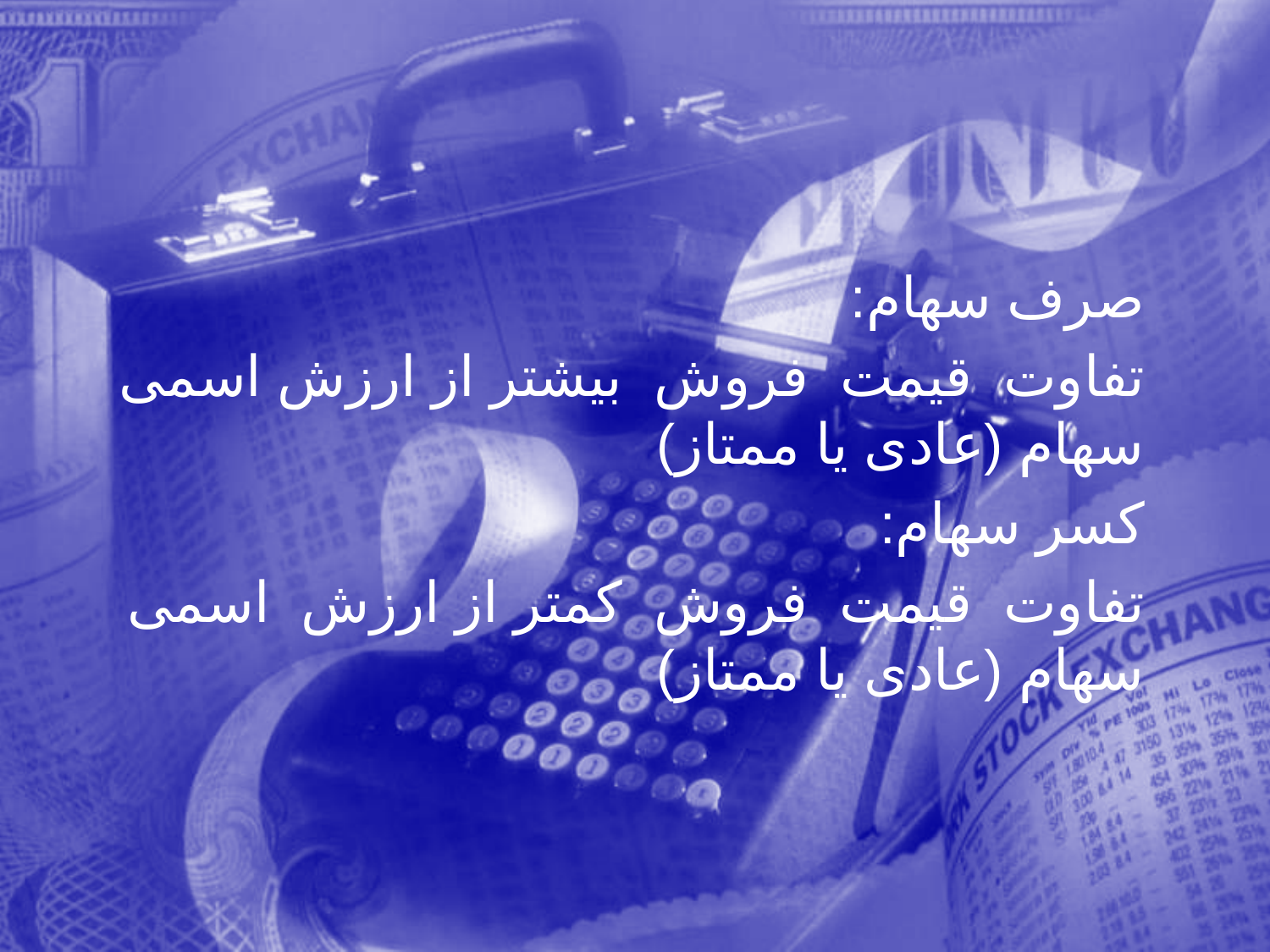

صرف سهام:
   تفاوت  قيمت  فروش  بيشتر از ارزش اسمی  سهام (عادی يا ممتاز)
   كسر سهام:
   تفاوت  قيمت  فروش  كمتر از ارزش  اسمی  سهام (عادی يا ممتاز)
241